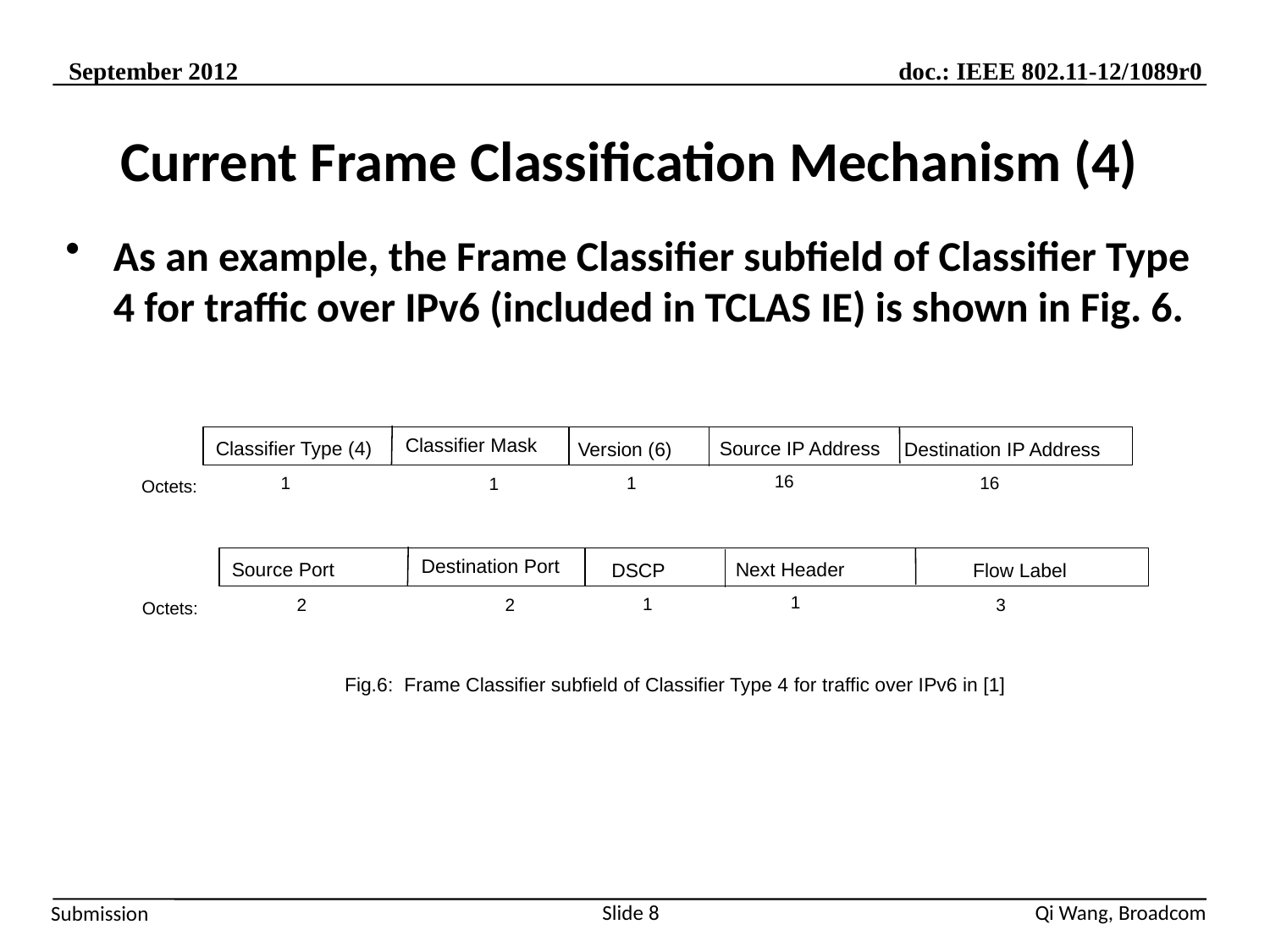

# Current Frame Classification Mechanism (4)
As an example, the Frame Classifier subfield of Classifier Type 4 for traffic over IPv6 (included in TCLAS IE) is shown in Fig. 6.

Classifier Mask
Classifier Type (4)
Source IP Address
Destination IP Address
Version (6)
16
1
1
16
1
Octets:

Destination Port
Source Port
Next Header
DSCP
Flow Label
1
1
2
3
2
Octets:
Fig.6:  Frame Classifier subfield of Classifier Type 4 for traffic over IPv6 in [1]
Slide 8
Qi Wang, Broadcom